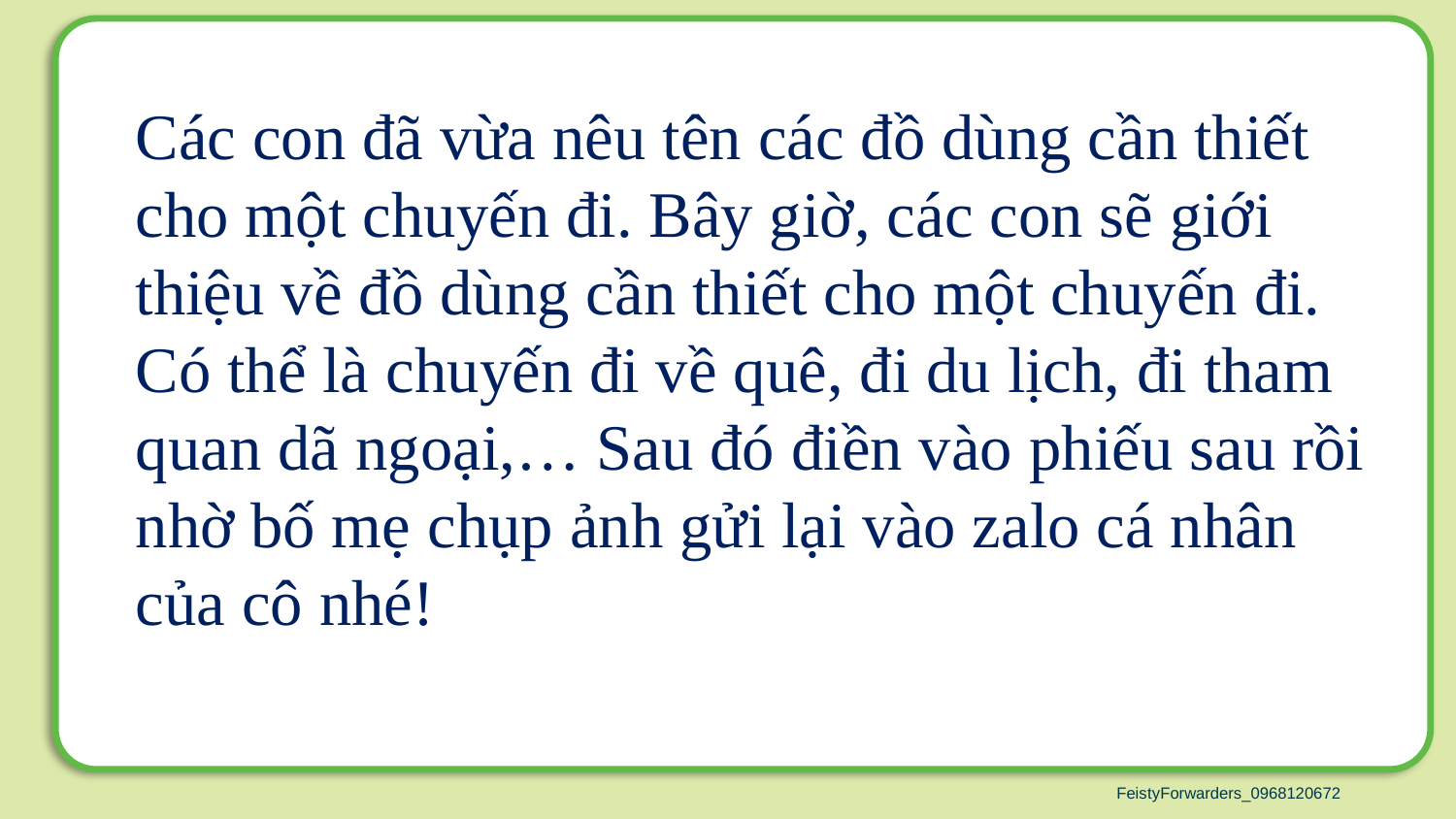

Các con đã vừa nêu tên các đồ dùng cần thiết cho một chuyến đi. Bây giờ, các con sẽ giới thiệu về đồ dùng cần thiết cho một chuyến đi. Có thể là chuyến đi về quê, đi du lịch, đi tham quan dã ngoại,… Sau đó điền vào phiếu sau rồi nhờ bố mẹ chụp ảnh gửi lại vào zalo cá nhân của cô nhé!